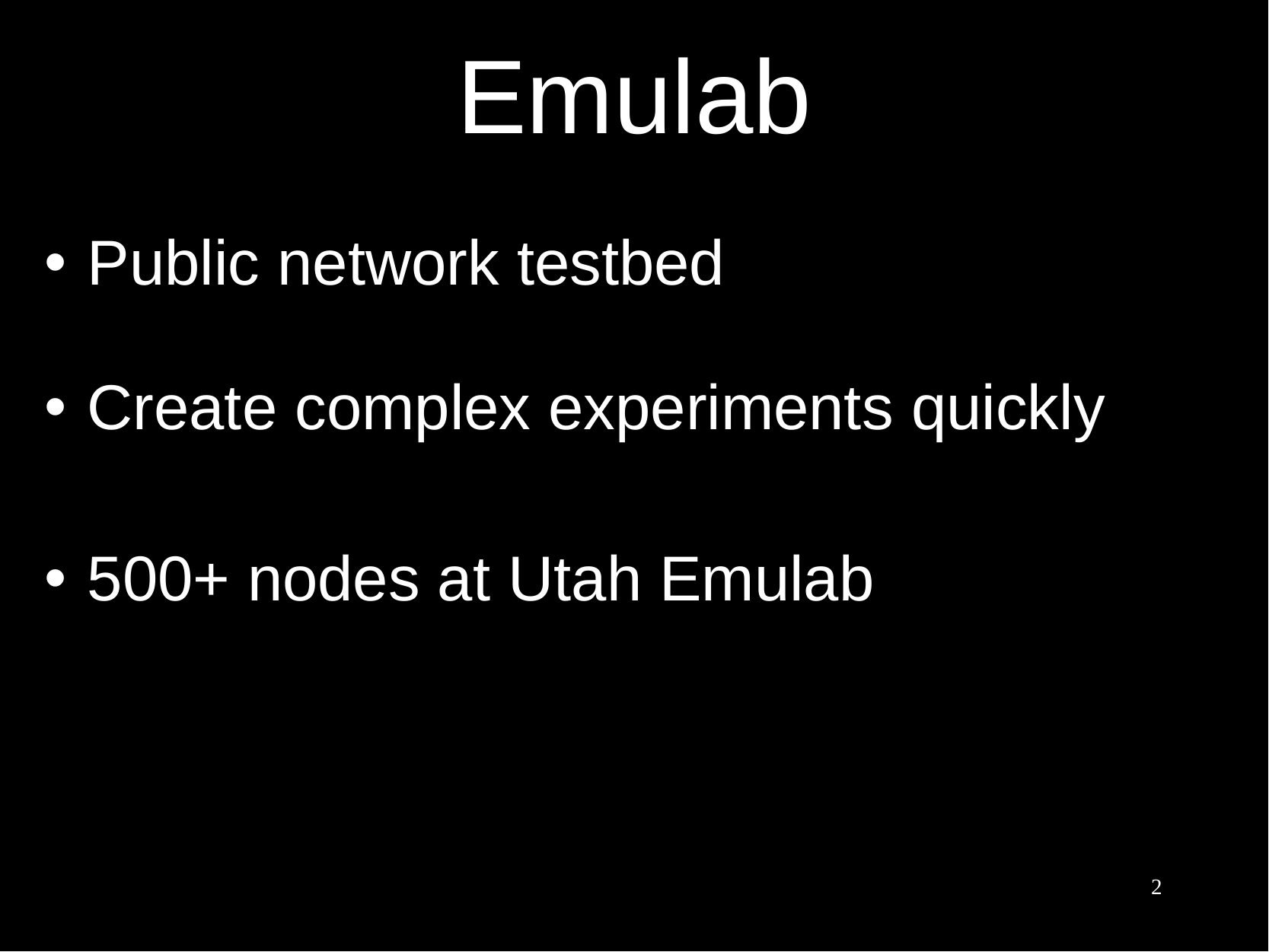

# Emulab
Public network testbed

Create complex experiments quickly

500+ nodes at Utah Emulab

2